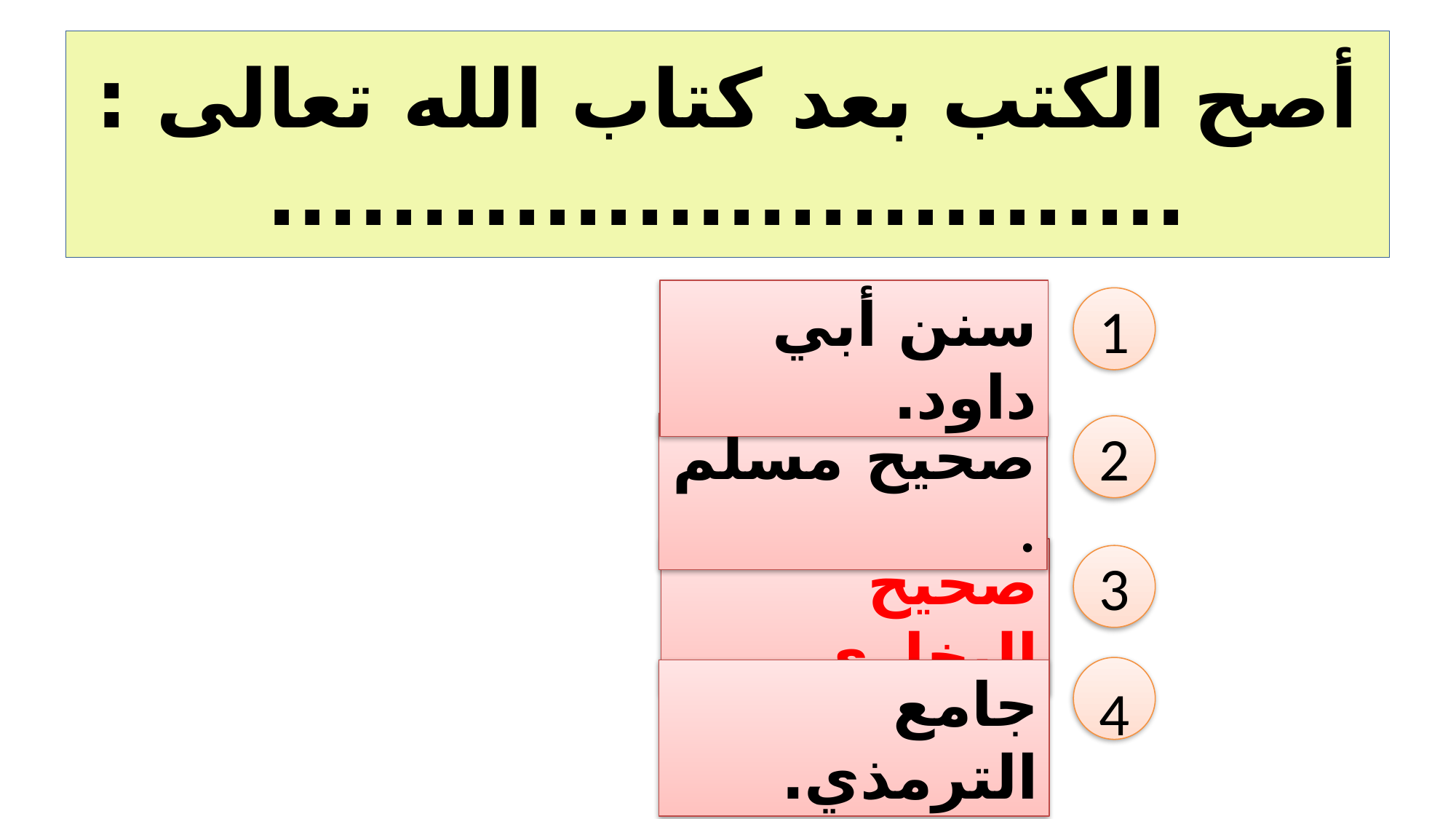

# أصح الكتب بعد كتاب الله تعالى : ..............................
سنن أبي داود.
1
صحيح مسلم .
2
صحيح البخاري.
3
4
جامع الترمذي.